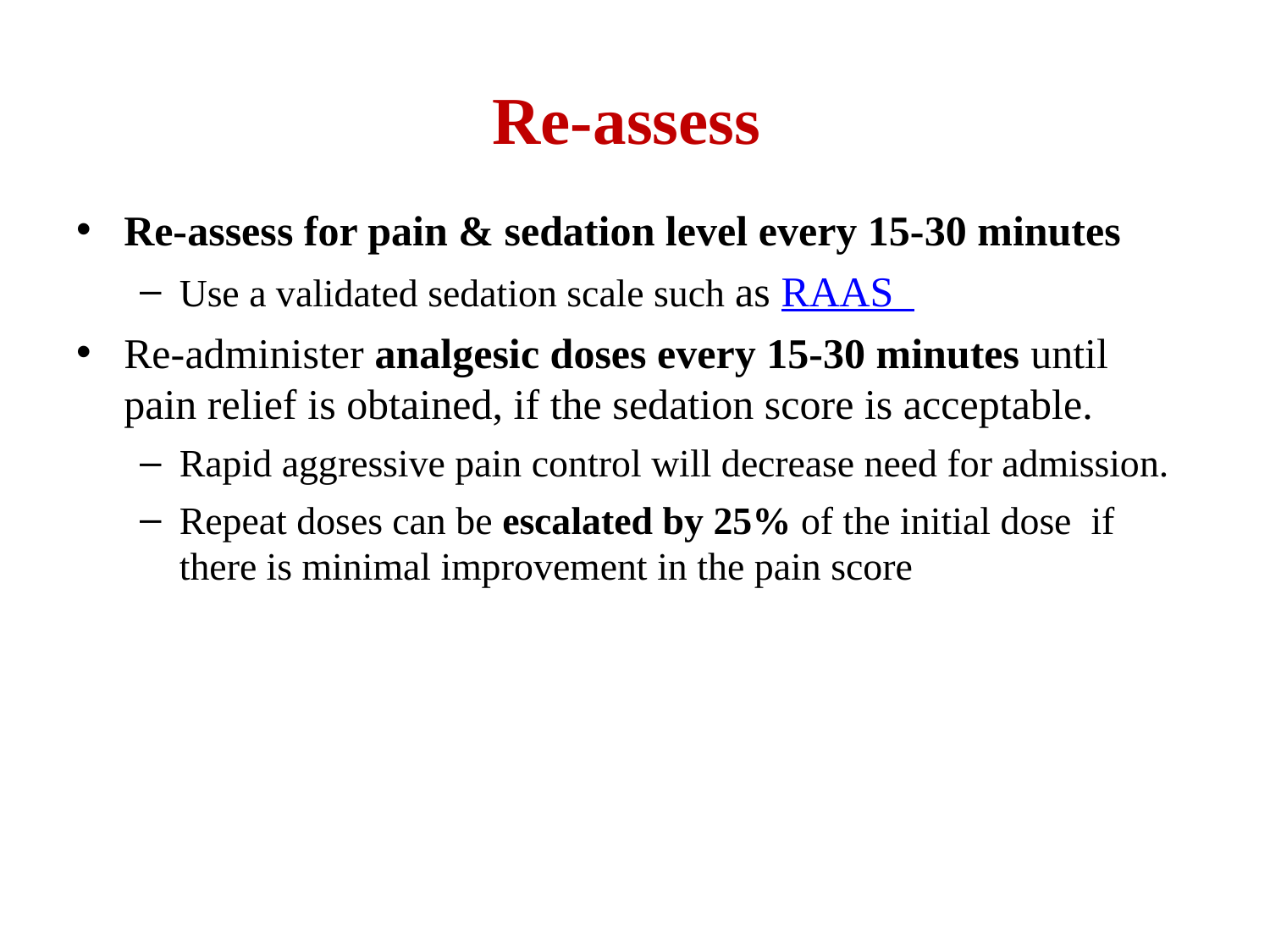

# Re-assess
Re-assess for pain & sedation level every 15-30 minutes
Use a validated sedation scale such as RAAS
Re-administer analgesic doses every 15-30 minutes until pain relief is obtained, if the sedation score is acceptable.
Rapid aggressive pain control will decrease need for admission.
Repeat doses can be escalated by 25% of the initial dose  if there is minimal improvement in the pain score